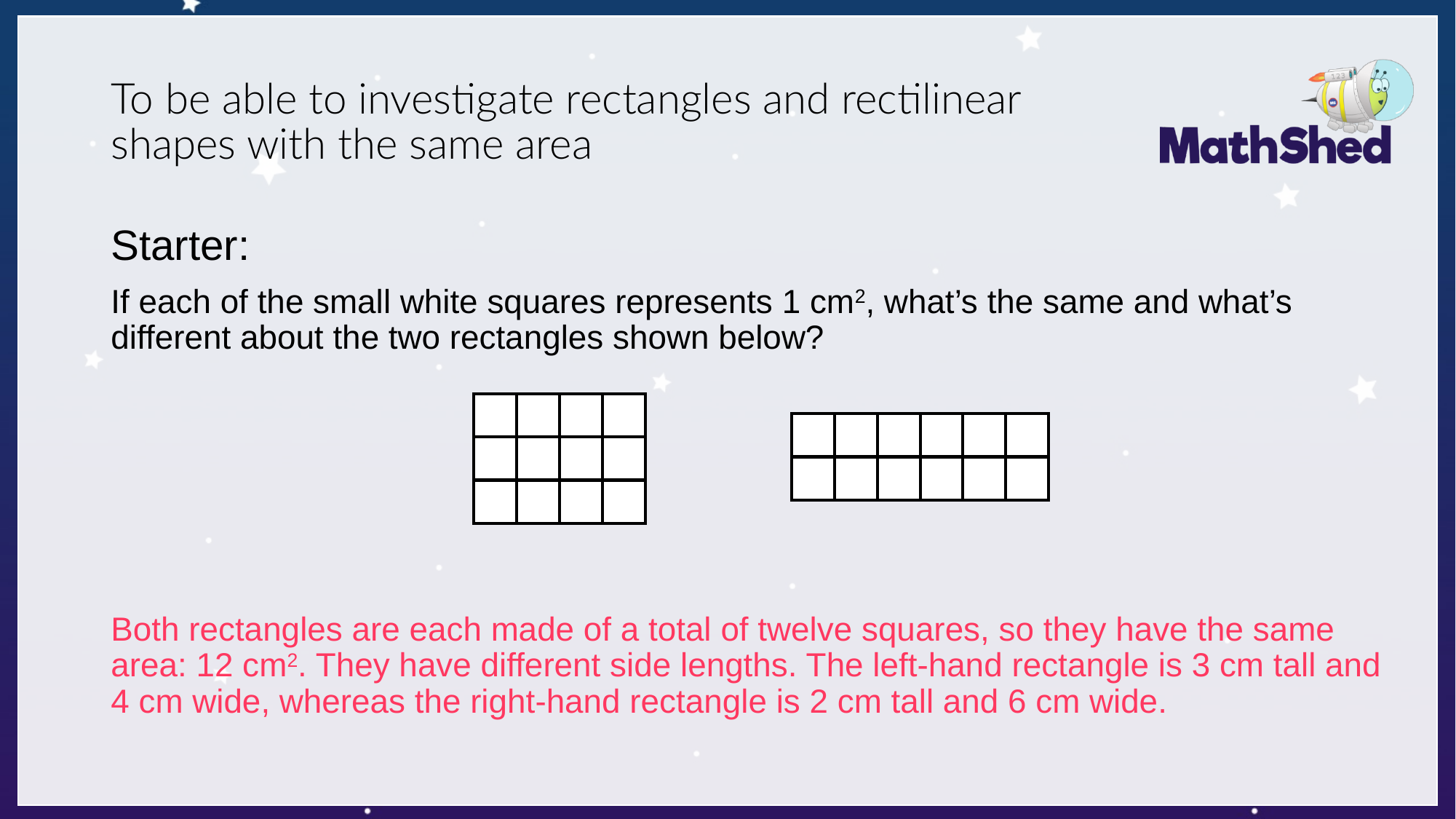

# To be able to investigate rectangles and rectilinear shapes with the same area
Starter:
If each of the small white squares represents 1 cm2, what’s the same and what’s different about the two rectangles shown below?

Both rectangles are each made of a total of twelve squares, so they have the same area: 12 cm2. They have different side lengths. The left-hand rectangle is 3 cm tall and 4 cm wide, whereas the right-hand rectangle is 2 cm tall and 6 cm wide.